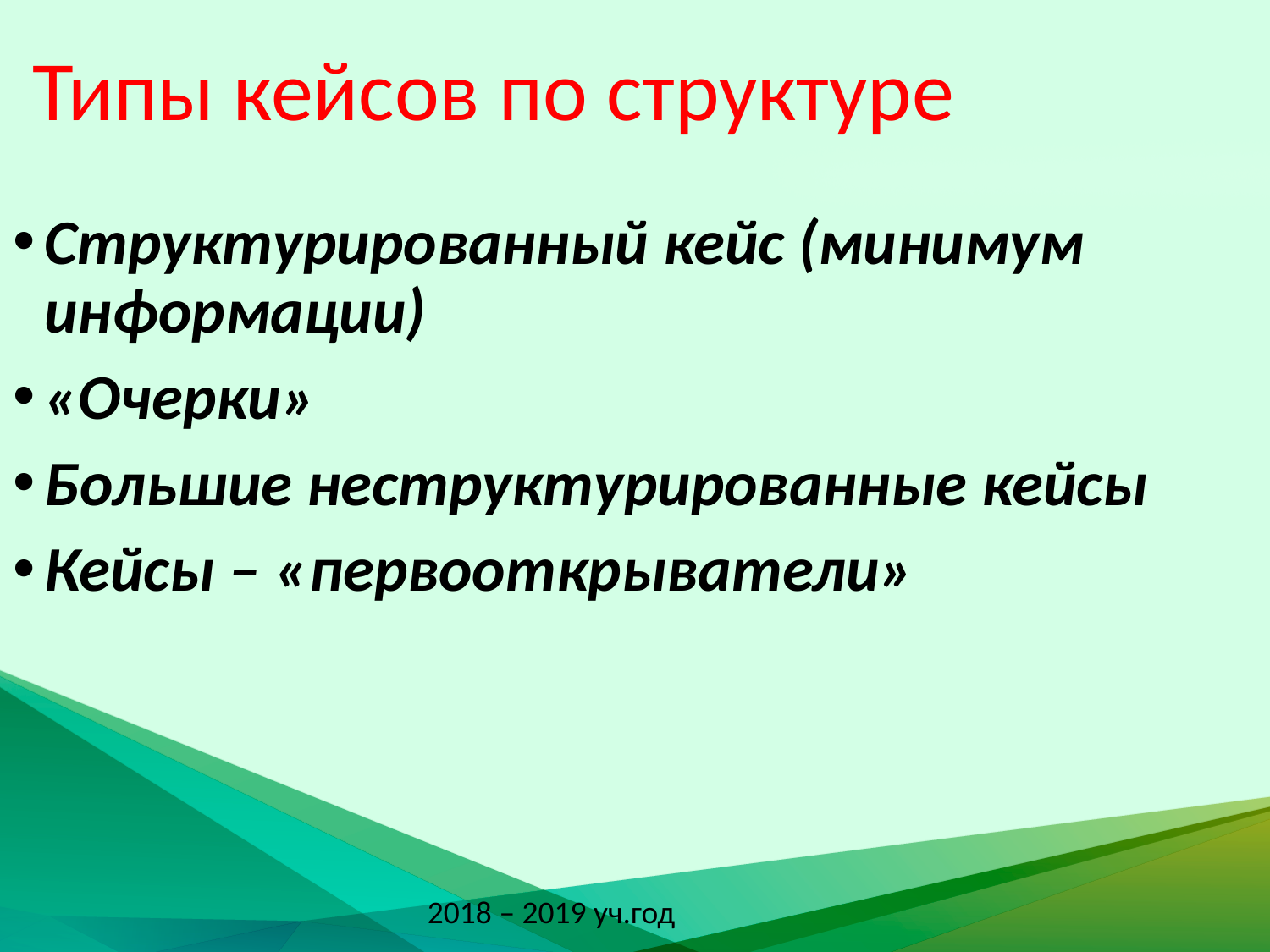

# Типы кейсов по структуре
Структурированный кейс (минимум информации)
«Очерки»
Большие неструктурированные кейсы
Кейсы – «первооткрыватели»

2018 – 2019 уч.год